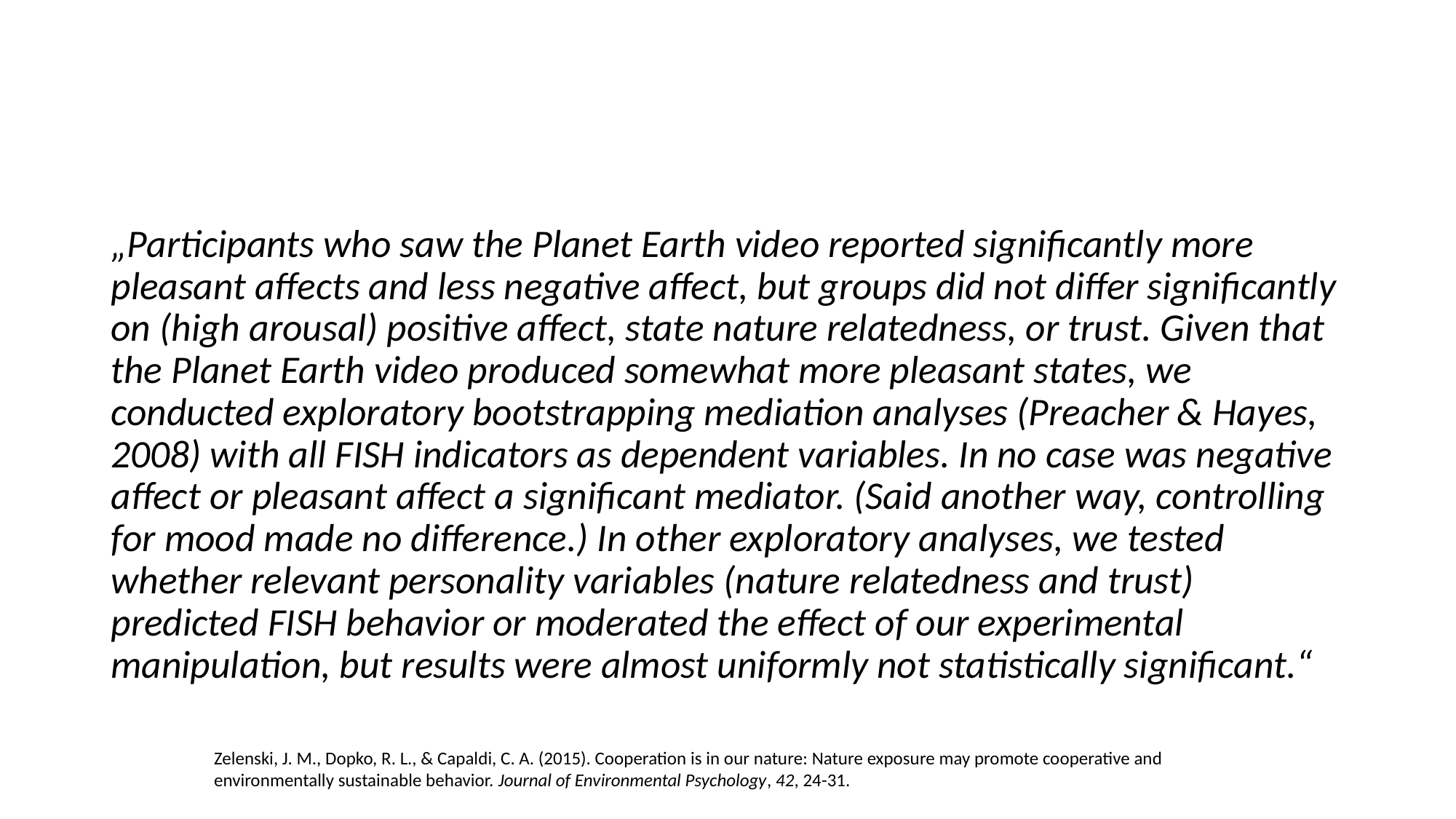

#
„Participants who saw the Planet Earth video reported significantly more pleasant affects and less negative affect, but groups did not differ significantly on (high arousal) positive affect, state nature relatedness, or trust. Given that the Planet Earth video produced somewhat more pleasant states, we conducted exploratory bootstrapping mediation analyses (Preacher & Hayes, 2008) with all FISH indicators as dependent variables. In no case was negative affect or pleasant affect a significant mediator. (Said another way, controlling for mood made no difference.) In other exploratory analyses, we tested whether relevant personality variables (nature relatedness and trust) predicted FISH behavior or moderated the effect of our experimental manipulation, but results were almost uniformly not statistically significant.“
Zelenski, J. M., Dopko, R. L., & Capaldi, C. A. (2015). Cooperation is in our nature: Nature exposure may promote cooperative and environmentally sustainable behavior. Journal of Environmental Psychology, 42, 24-31.